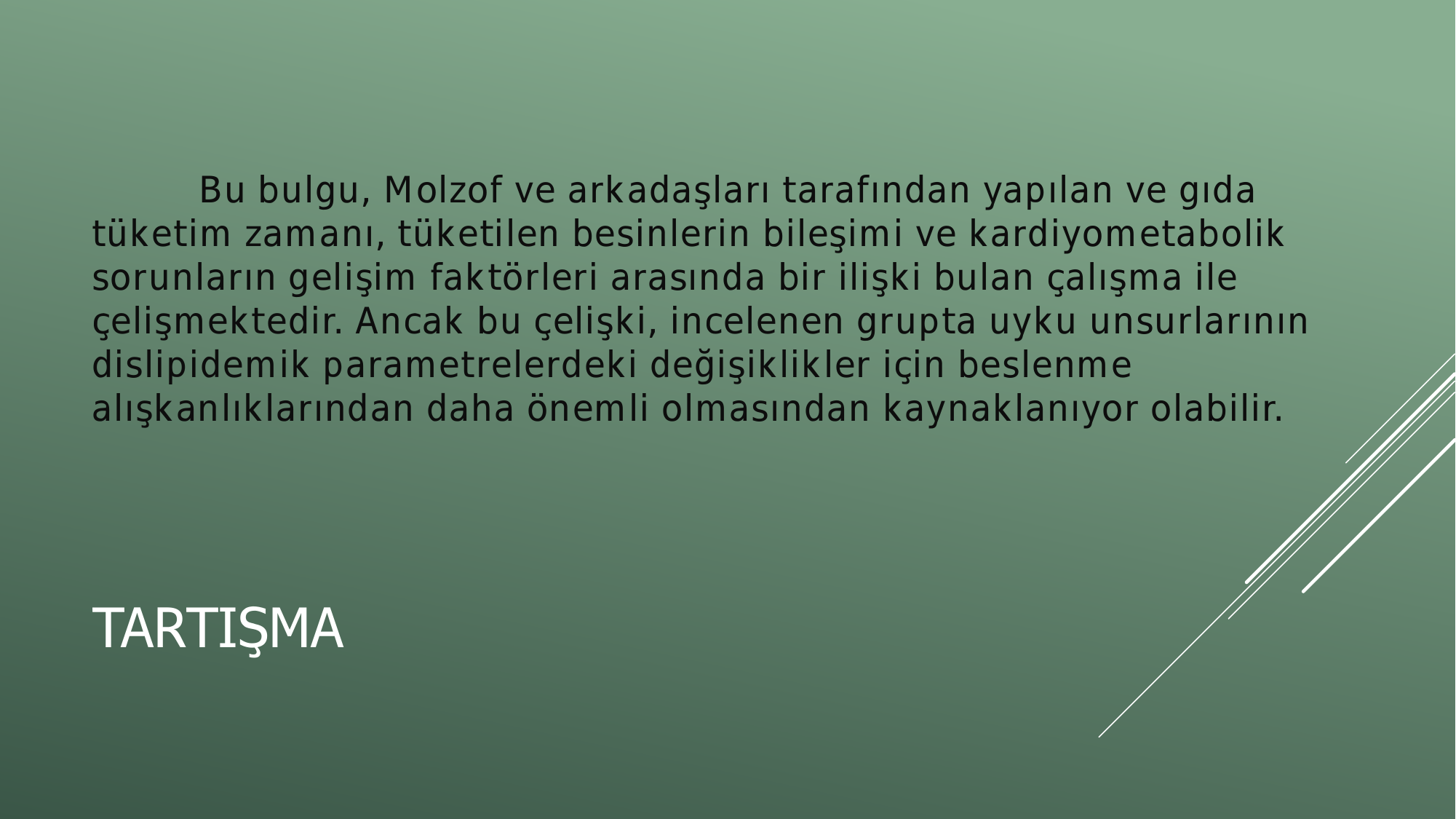

Bu bulgu, Molzof ve arkadaşları tarafından yapılan ve gıda tüketim zamanı, tüketilen besinlerin bileşimi ve kardiyometabolik sorunların gelişim faktörleri arasında bir ilişki bulan çalışma ile çelişmektedir. Ancak bu çelişki, incelenen grupta uyku unsurlarının dislipidemik parametrelerdeki değişiklikler için beslenme alışkanlıklarından daha önemli olmasından kaynaklanıyor olabilir.
# tartışma